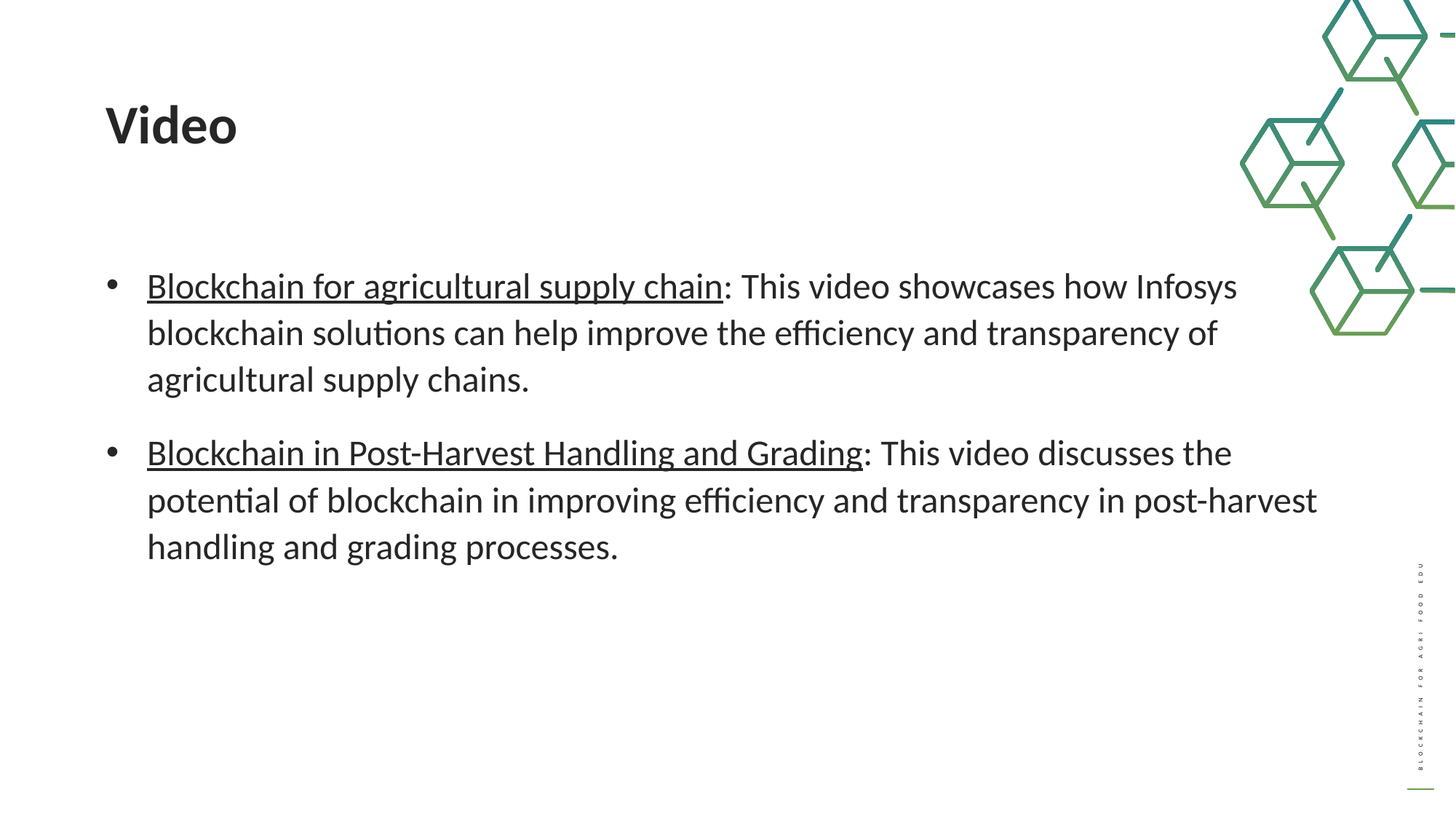

Video
Blockchain for agricultural supply chain: This video showcases how Infosys blockchain solutions can help improve the efficiency and transparency of agricultural supply chains.
Blockchain in Post-Harvest Handling and Grading: This video discusses the potential of blockchain in improving efficiency and transparency in post-harvest handling and grading processes.